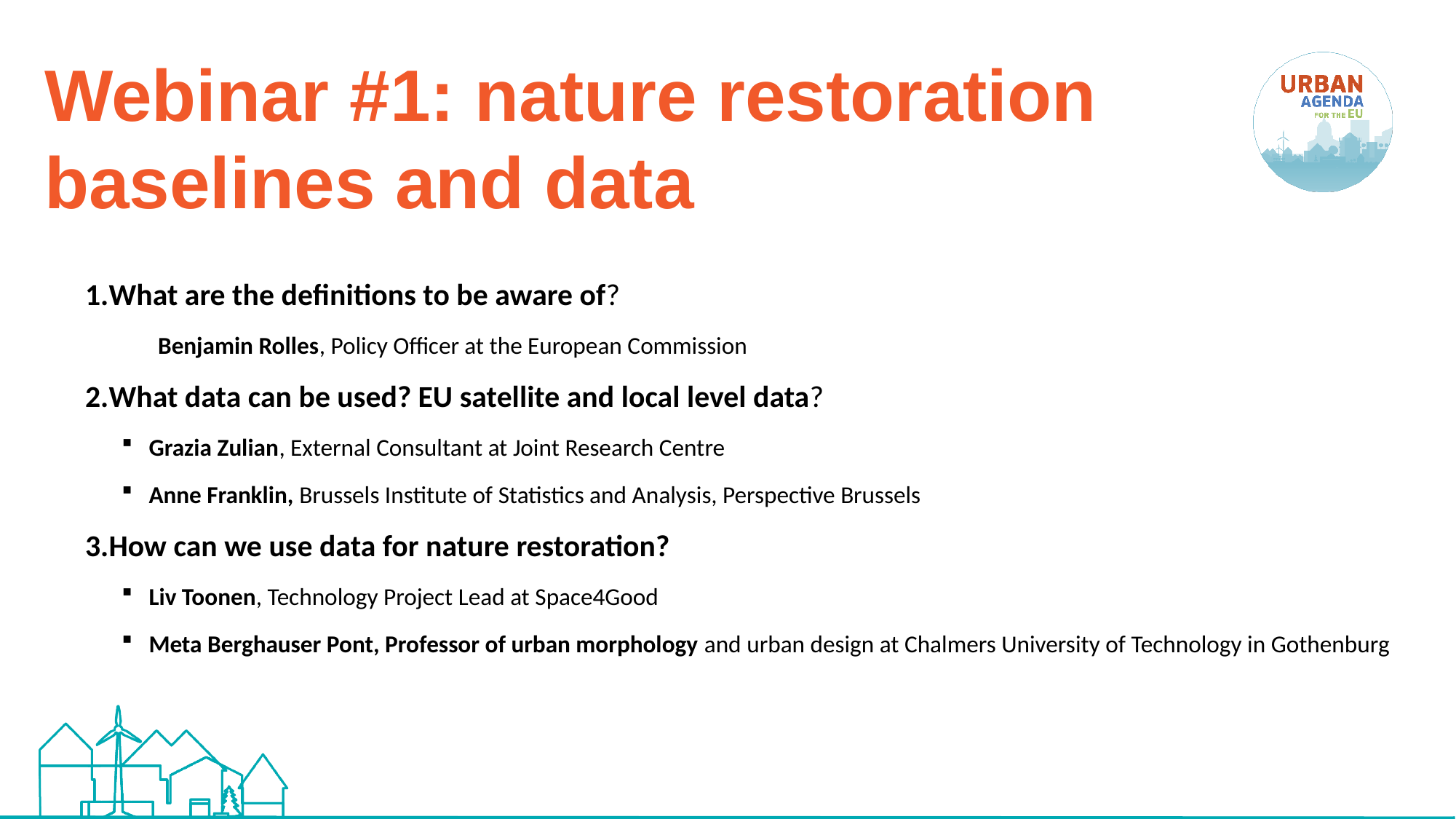

# Webinar #1: nature restoration baselines and data
What are the definitions to be aware of?
Benjamin Rolles, Policy Officer at the European Commission
What data can be used? EU satellite and local level data?
Grazia Zulian, External Consultant at Joint Research Centre
Anne Franklin, Brussels Institute of Statistics and Analysis, Perspective Brussels
How can we use data for nature restoration?
Liv Toonen, Technology Project Lead at Space4Good
Meta Berghauser Pont, Professor of urban morphology and urban design at Chalmers University of Technology in Gothenburg